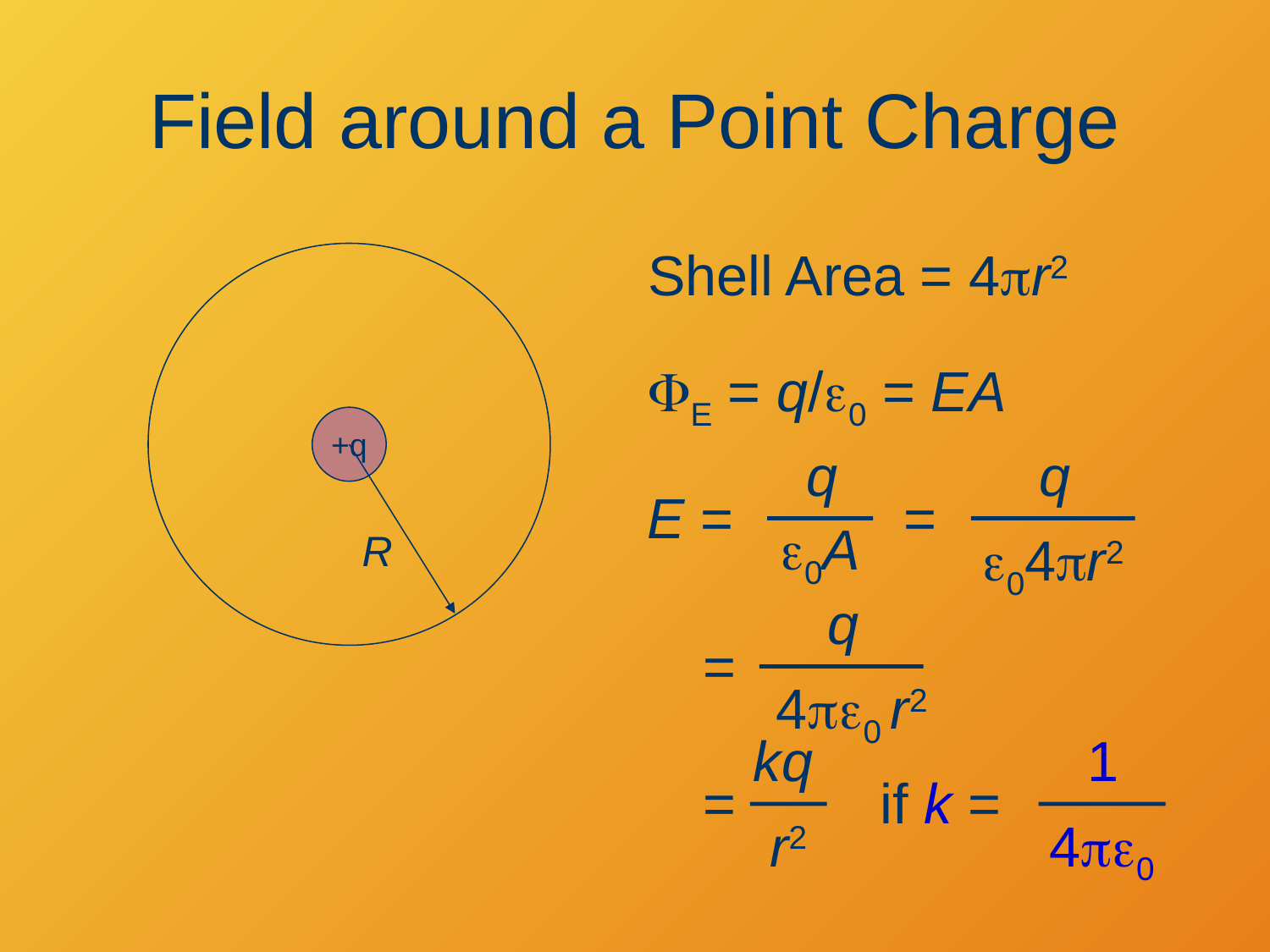

# Field around a Point Charge
Shell Area = 4πr2

ΦE = q/ε0 = EA
+q
q
ε0A

q
ε04πr2

R
E =
=
q
=
4πε0 r2

kq
=

r2
1
4πε0

if k =